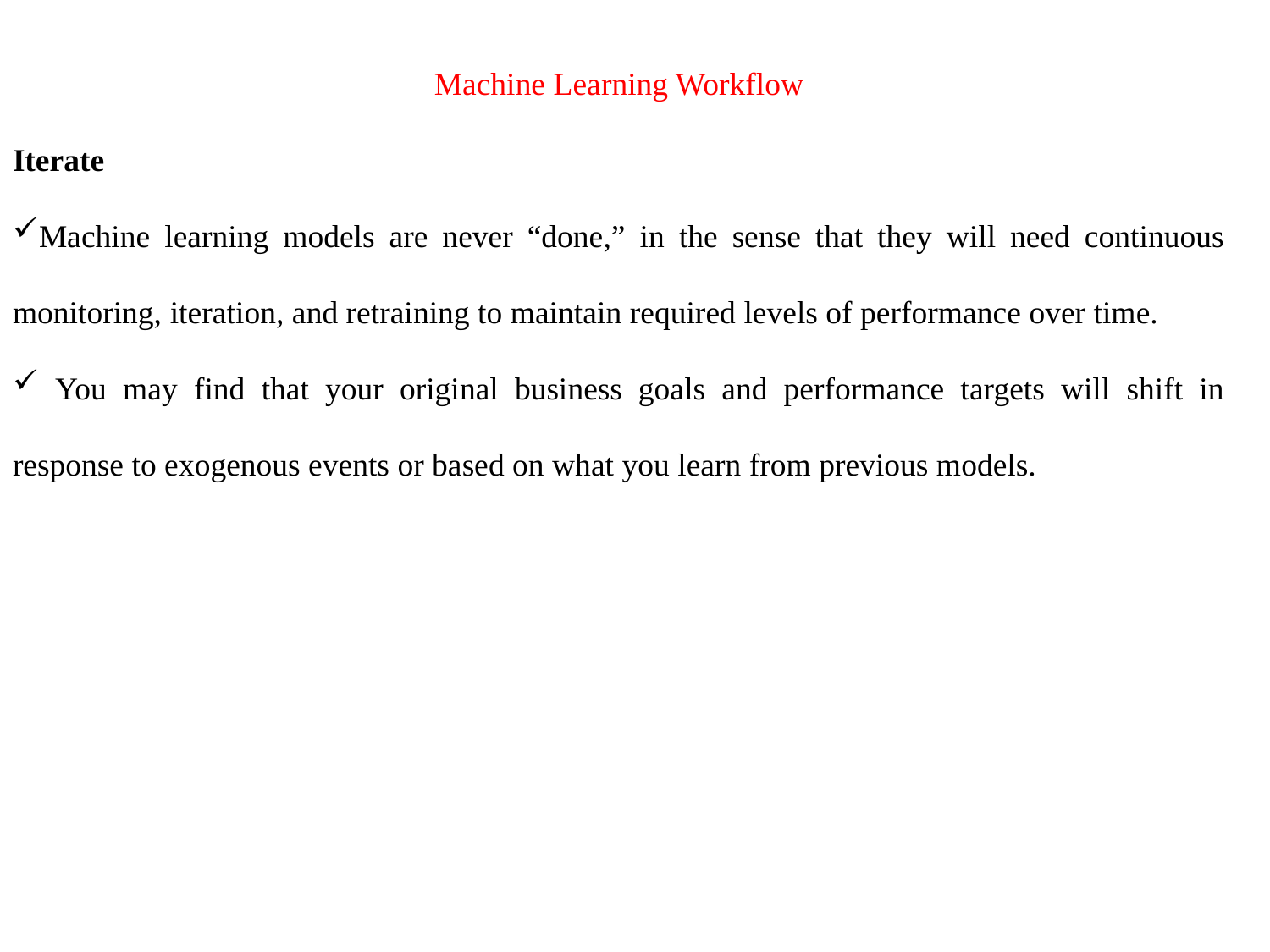

Machine Learning Workflow
Iterate
Machine learning models are never “done,” in the sense that they will need continuous monitoring, iteration, and retraining to maintain required levels of performance over time.
 You may find that your original business goals and performance targets will shift in response to exogenous events or based on what you learn from previous models.